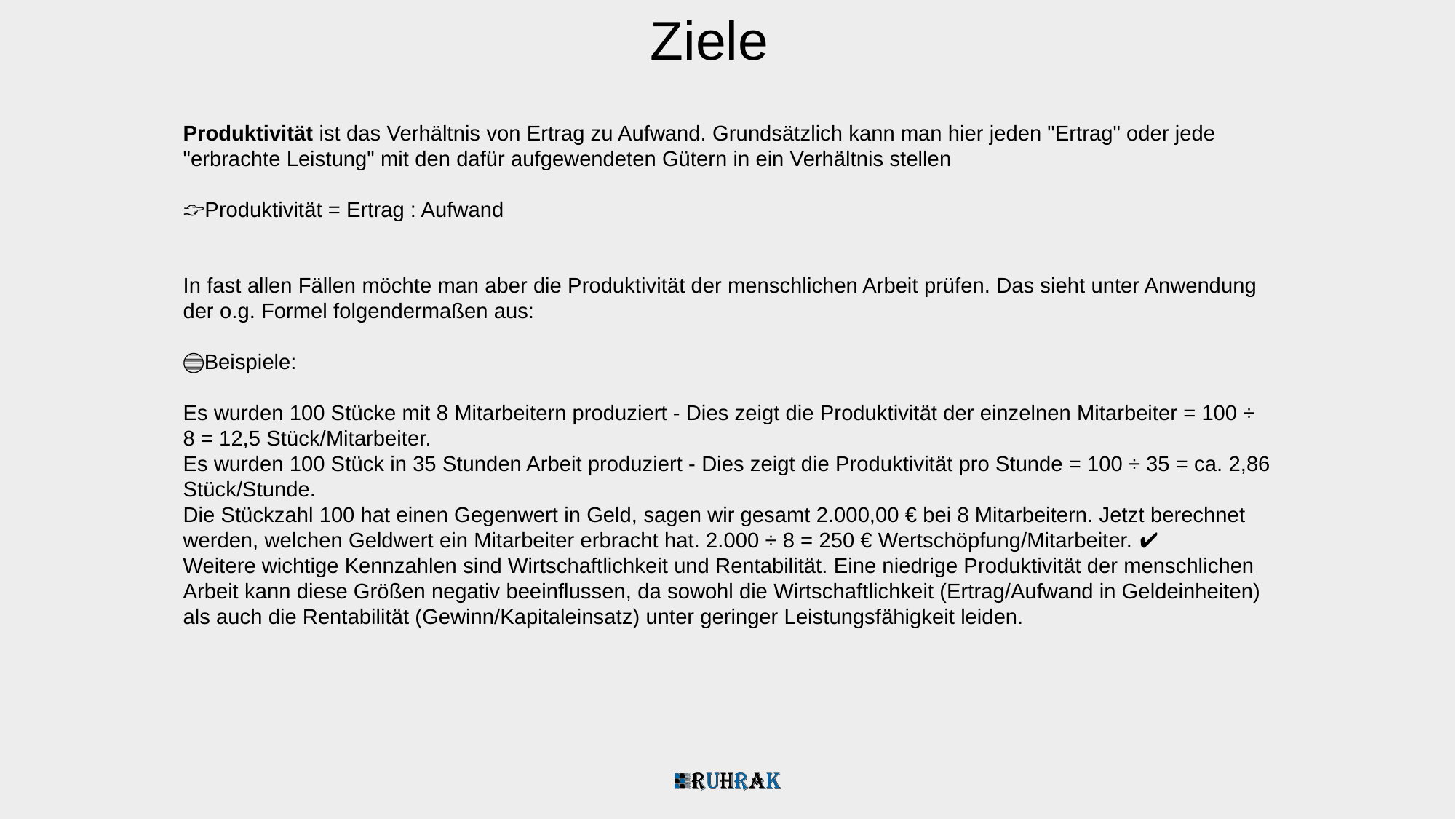

Ziele
Produktivität ist das Verhältnis von Ertrag zu Aufwand. Grundsätzlich kann man hier jeden "Ertrag" oder jede "erbrachte Leistung" mit den dafür aufgewendeten Gütern in ein Verhältnis stellen

👉Produktivität = Ertrag : Aufwand

In fast allen Fällen möchte man aber die Produktivität der menschlichen Arbeit prüfen. Das sieht unter Anwendung der o.g. Formel folgendermaßen aus:

🔵Beispiele:

Es wurden 100 Stücke mit 8 Mitarbeitern produziert - Dies zeigt die Produktivität der einzelnen Mitarbeiter = 100 ÷ 8 = 12,5 Stück/Mitarbeiter.
Es wurden 100 Stück in 35 Stunden Arbeit produziert - Dies zeigt die Produktivität pro Stunde = 100 ÷ 35 = ca. 2,86 Stück/Stunde.
Die Stückzahl 100 hat einen Gegenwert in Geld, sagen wir gesamt 2.000,00 € bei 8 Mitarbeitern. Jetzt berechnet werden, welchen Geldwert ein Mitarbeiter erbracht hat. 2.000 ÷ 8 = 250 € Wertschöpfung/Mitarbeiter. ✔️
Weitere wichtige Kennzahlen sind Wirtschaftlichkeit und Rentabilität. Eine niedrige Produktivität der menschlichen Arbeit kann diese Größen negativ beeinflussen, da sowohl die Wirtschaftlichkeit (Ertrag/Aufwand in Geldeinheiten) als auch die Rentabilität (Gewinn/Kapitaleinsatz) unter geringer Leistungsfähigkeit leiden.